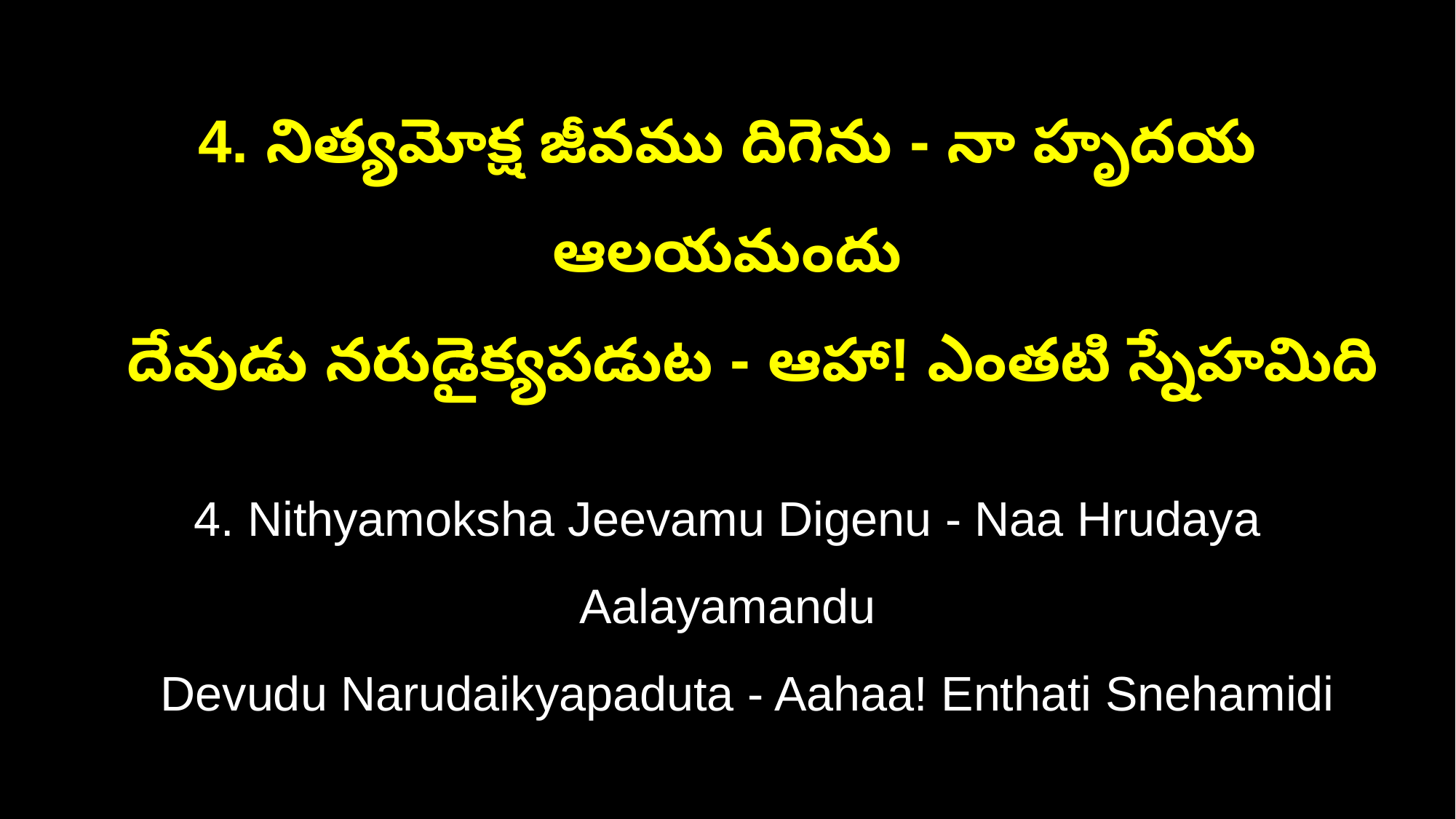

4. నిత్యమోక్ష జీవము దిగెను - నా హృదయ ఆలయమందు
   దేవుడు నరుడైక్యపడుట - ఆహా! ఎంతటి స్నేహమిది
4. Nithyamoksha Jeevamu Digenu - Naa Hrudaya Aalayamandu
   Devudu Narudaikyapaduta - Aahaa! Enthati Snehamidi